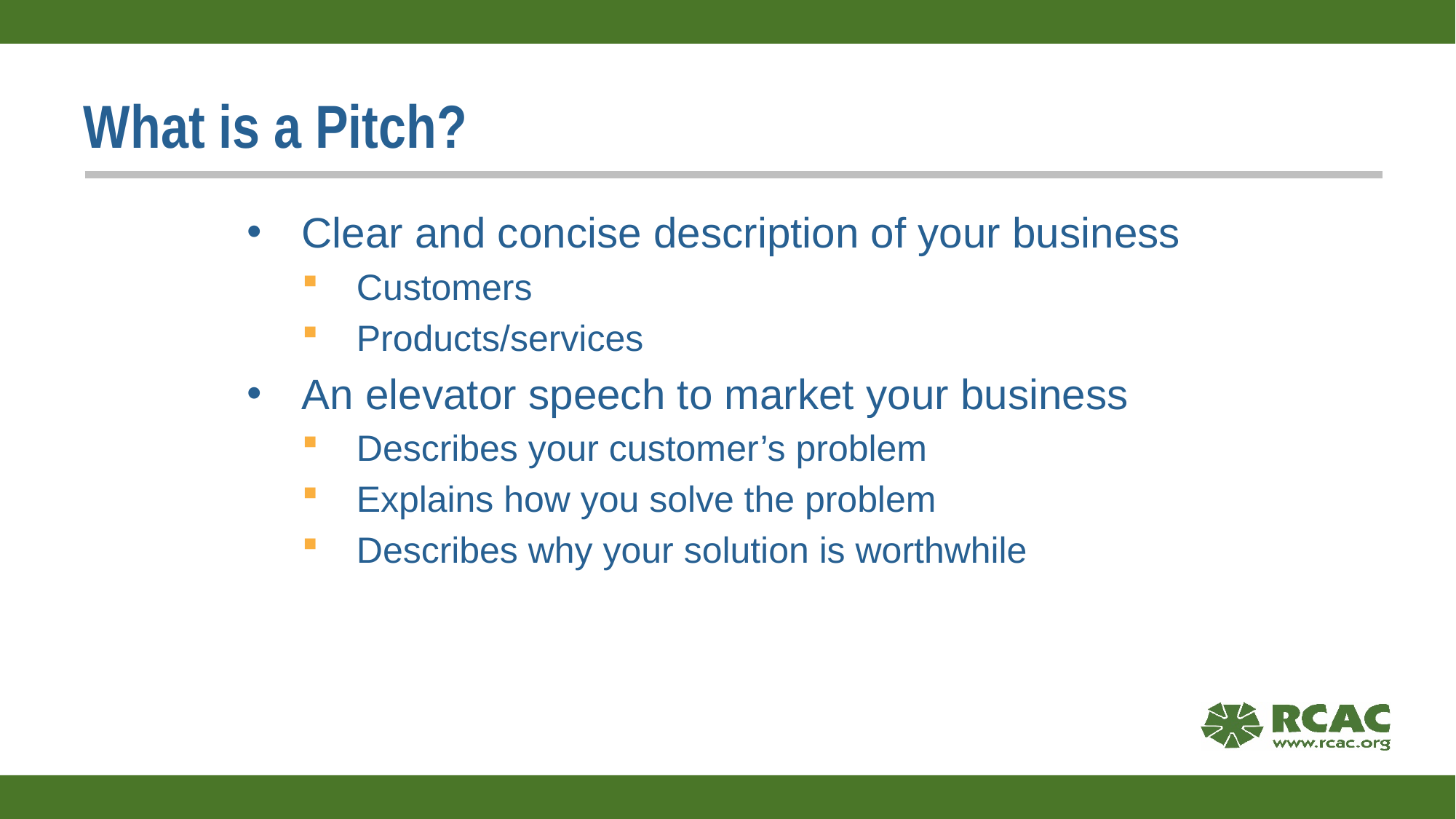

# What is a Pitch?
Clear and concise description of your business
Customers
Products/services
An elevator speech to market your business
Describes your customer’s problem
Explains how you solve the problem
Describes why your solution is worthwhile